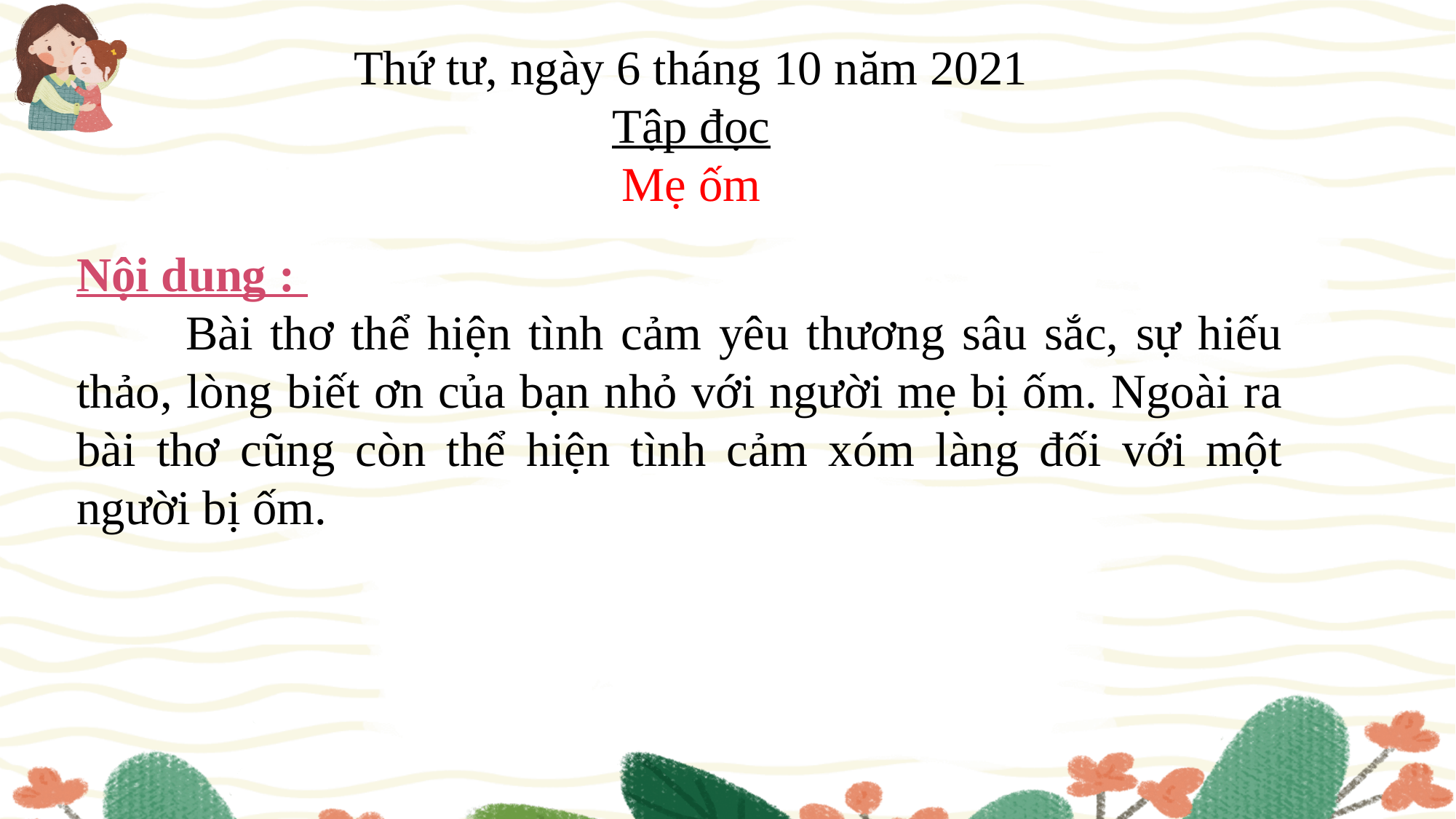

Thứ tư, ngày 6 tháng 10 năm 2021
Tập đọc
Mẹ ốm
Nội dung :
	Bài thơ thể hiện tình cảm yêu thương sâu sắc, sự hiếu thảo, lòng biết ơn của bạn nhỏ với người mẹ bị ốm. Ngoài ra bài thơ cũng còn thể hiện tình cảm xóm làng đối với một người bị ốm.